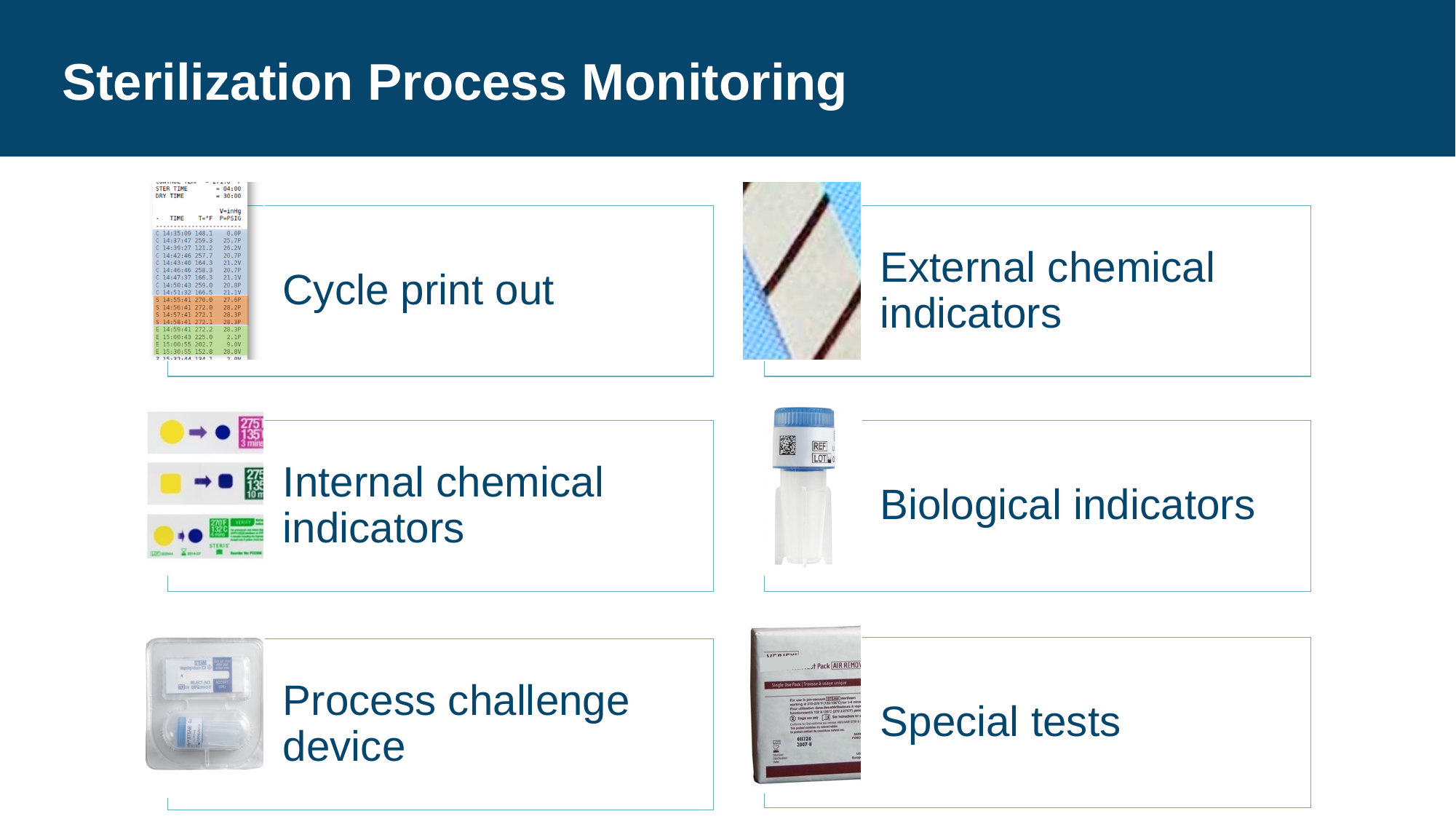

# Sterilization Process Monitoring
Cycle print out
External chemical indicators
Internal chemical indicators
Biological indicators
Process challenge device
Special tests